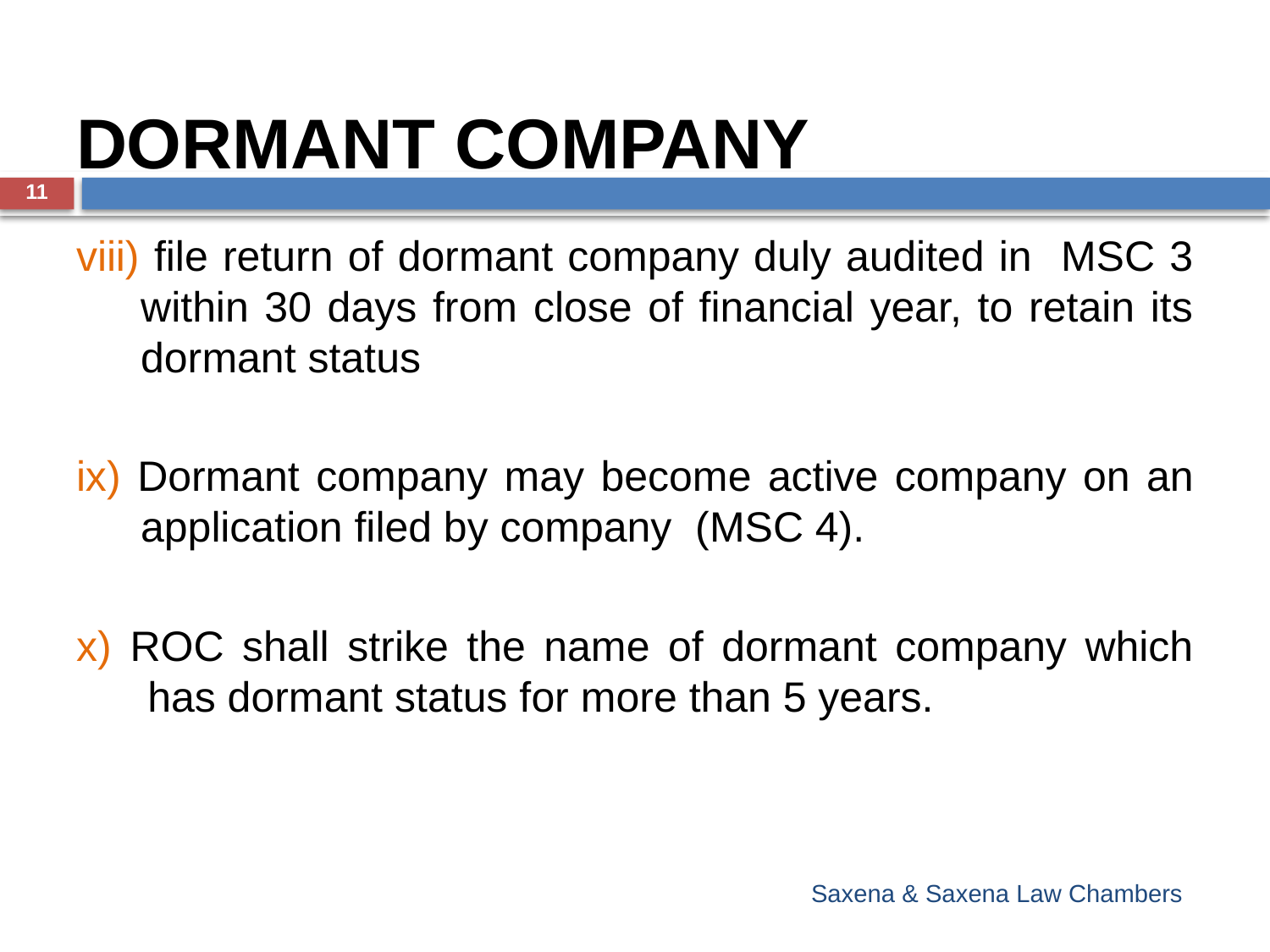

# DORMANT COMPANY
11
viii) file return of dormant company duly audited in  MSC 3 within 30 days from close of financial year, to retain its dormant status

ix) Dormant company may become active company on an application filed by company  (MSC 4).

x) ROC shall strike the name of dormant company which has dormant status for more than 5 years.

Saxena & Saxena Law Chambers